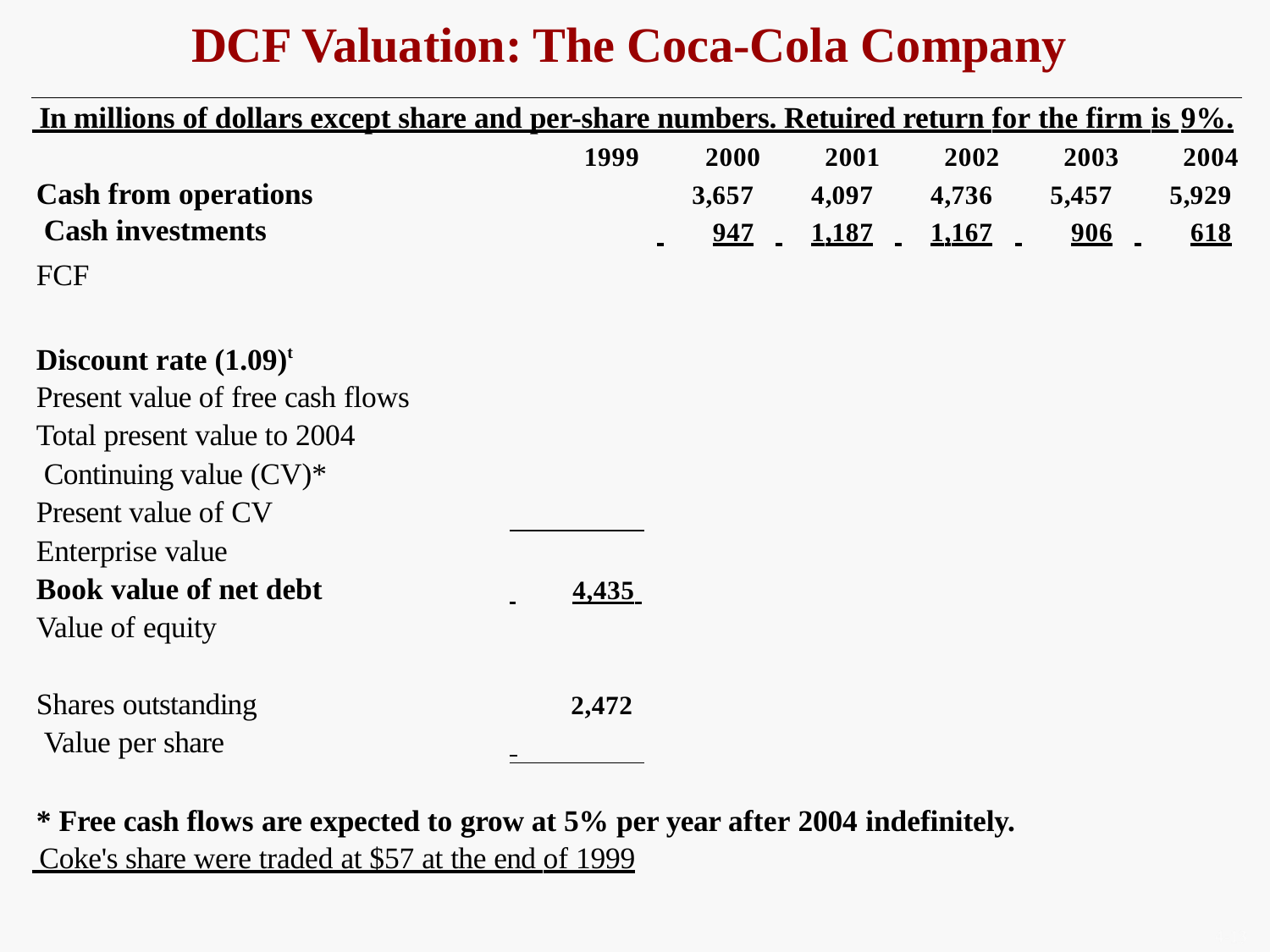

# DCF Valuation: The Coca-Cola Company
 In millions of dollars except share and per-share numbers. Retuired return for the firm is 9%.

2000
3,657
 	947
2001
4,097
 	1,187
2002
4,736
 	1,167
2003
5,457
 	906
2004
5,929
 	618
1999
Cash from operations  Cash investments
FCF
Discount rate (1.09)t
Present value of free cash flows
Total present value to 2004  Continuing value (CV)*  Present value of CV
Enterprise value
Book value of net debt
Value of equity

 	4,435
Shares outstanding  Value per share
2,472

* Free cash flows are expected to grow at 5% per year after 2004 indefinitely.
 Coke's share were traded at $57 at the end of 1999